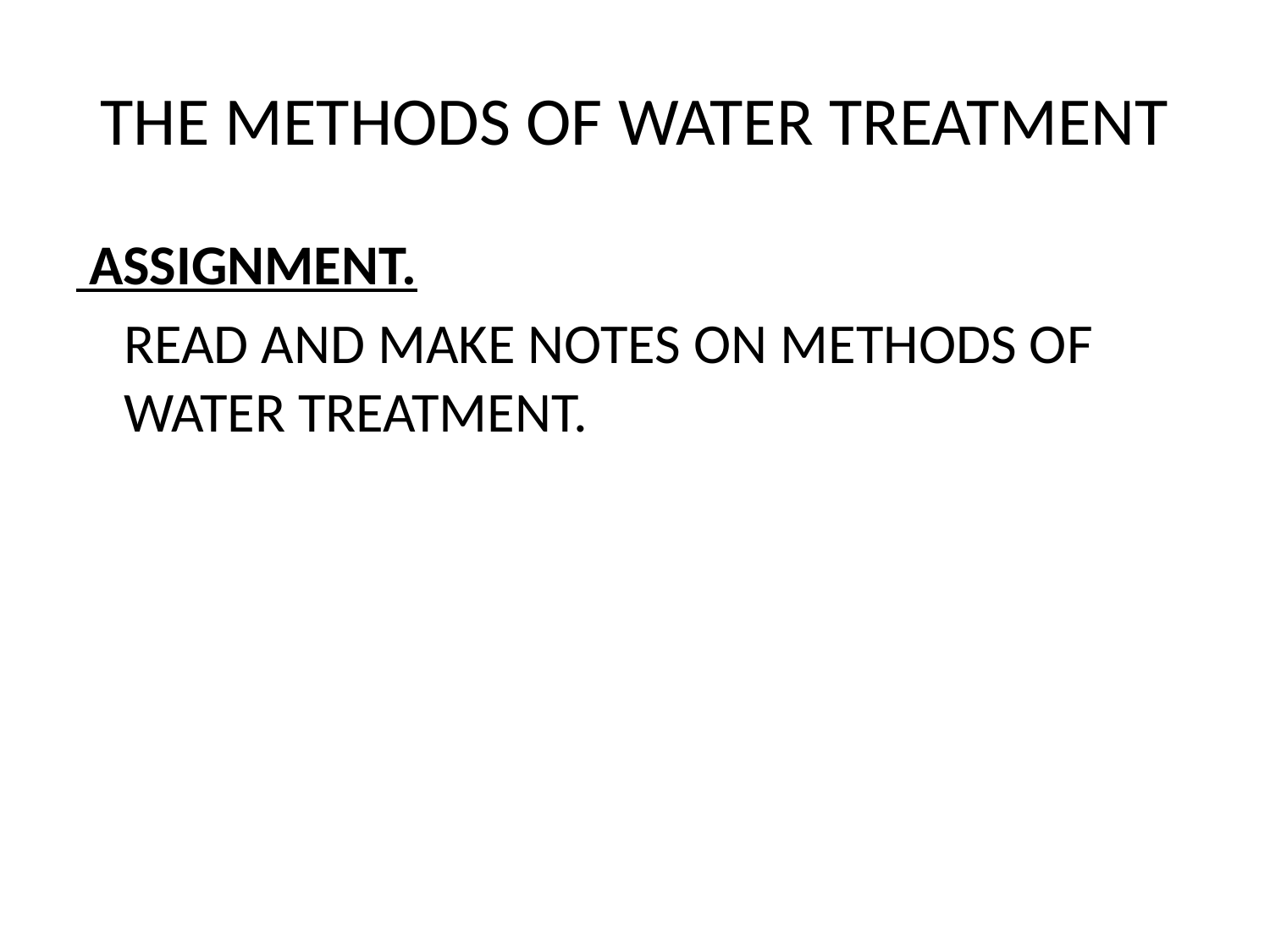

# THE METHODS OF WATER TREATMENT
 ASSIGNMENT.
	READ AND MAKE NOTES ON METHODS OF WATER TREATMENT.